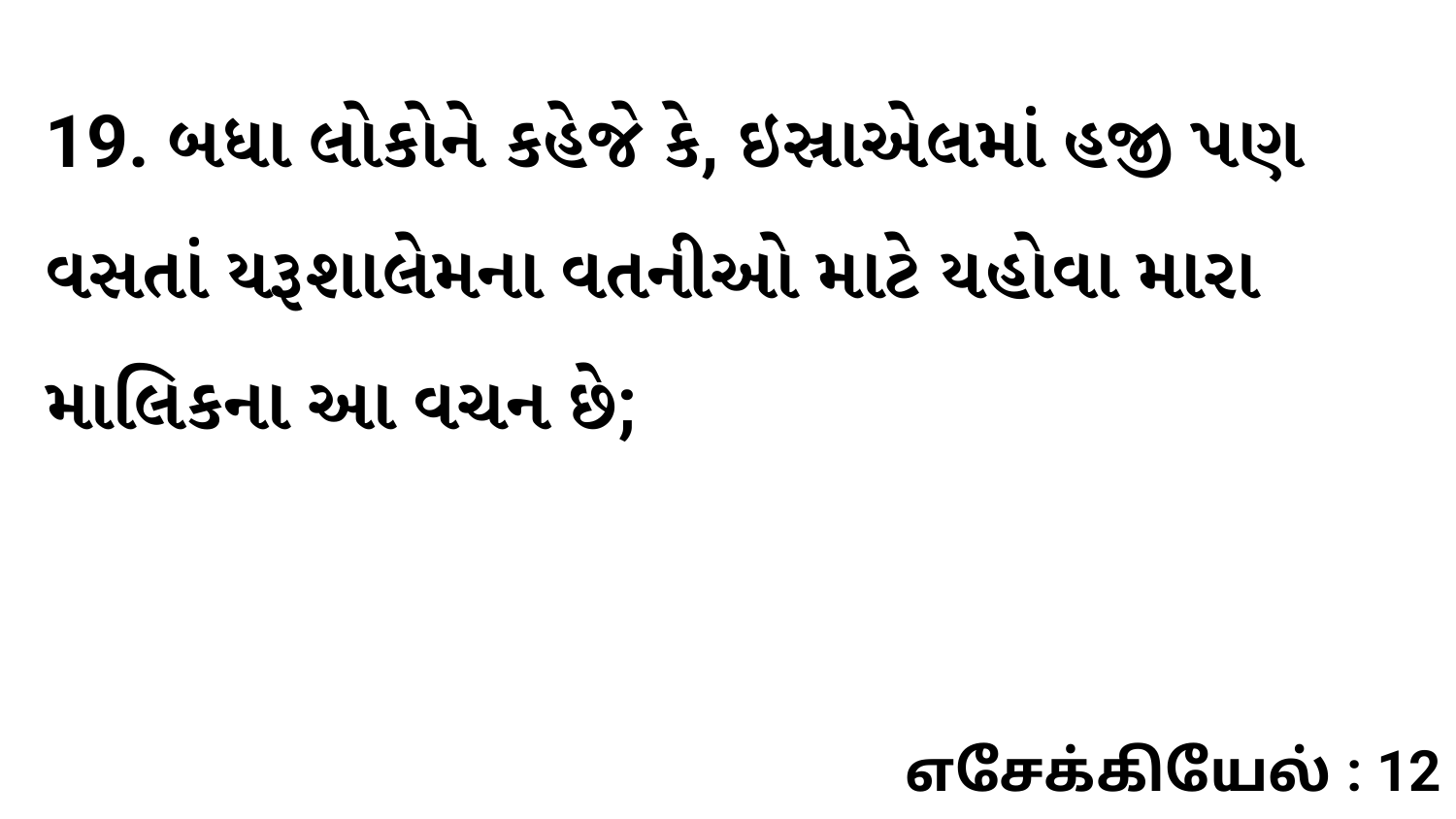

19. બધા લોકોને કહેજે કે, ઇસ્રાએલમાં હજી પણ વસતાં યરૂશાલેમના વતનીઓ માટે યહોવા મારા માલિકના આ વચન છે;
எசேக்கியேல் : 12